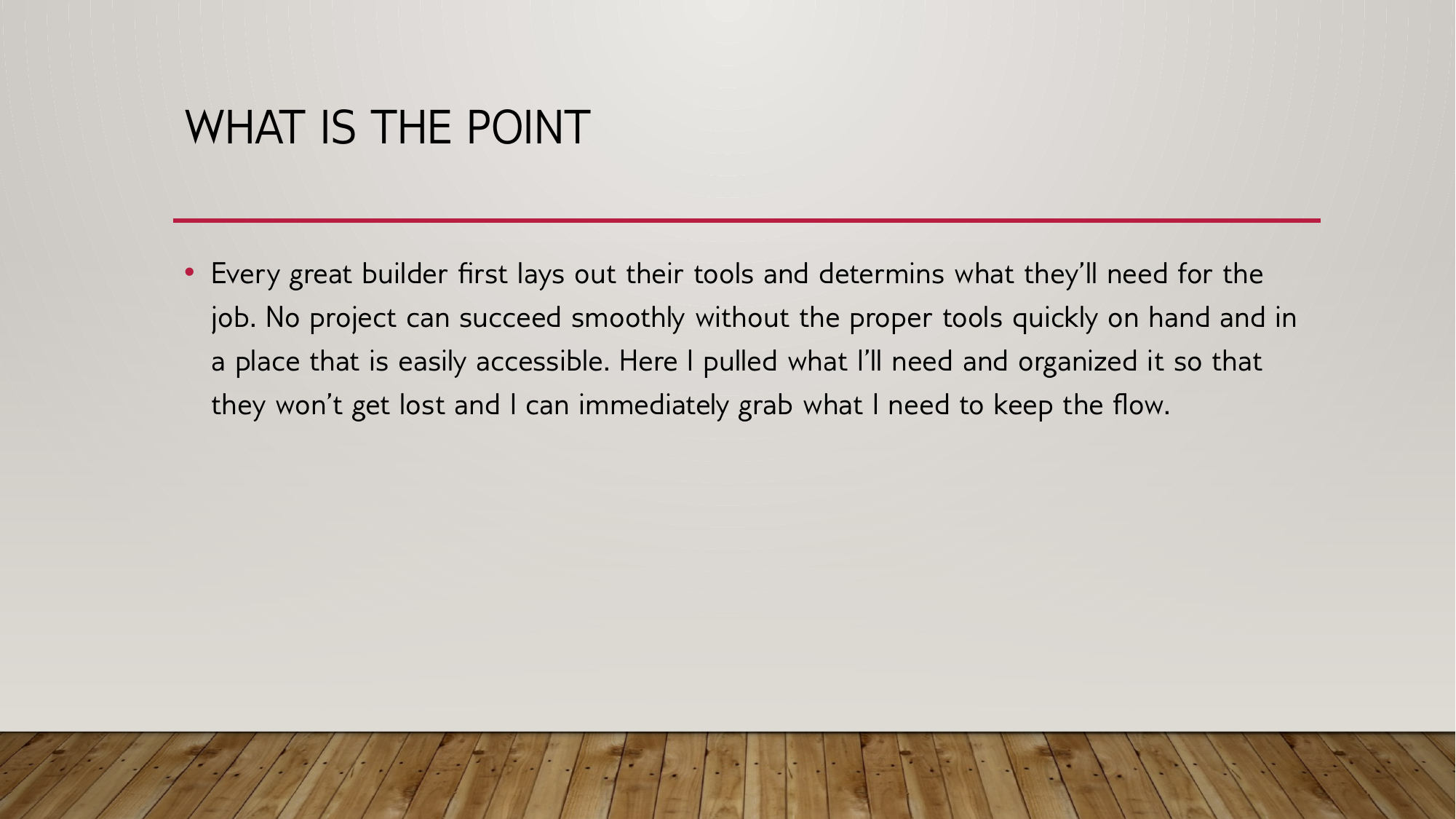

# What is the point
Every great builder first lays out their tools and determins what they’ll need for the job. No project can succeed smoothly without the proper tools quickly on hand and in a place that is easily accessible. Here I pulled what I’ll need and organized it so that they won’t get lost and I can immediately grab what I need to keep the flow.